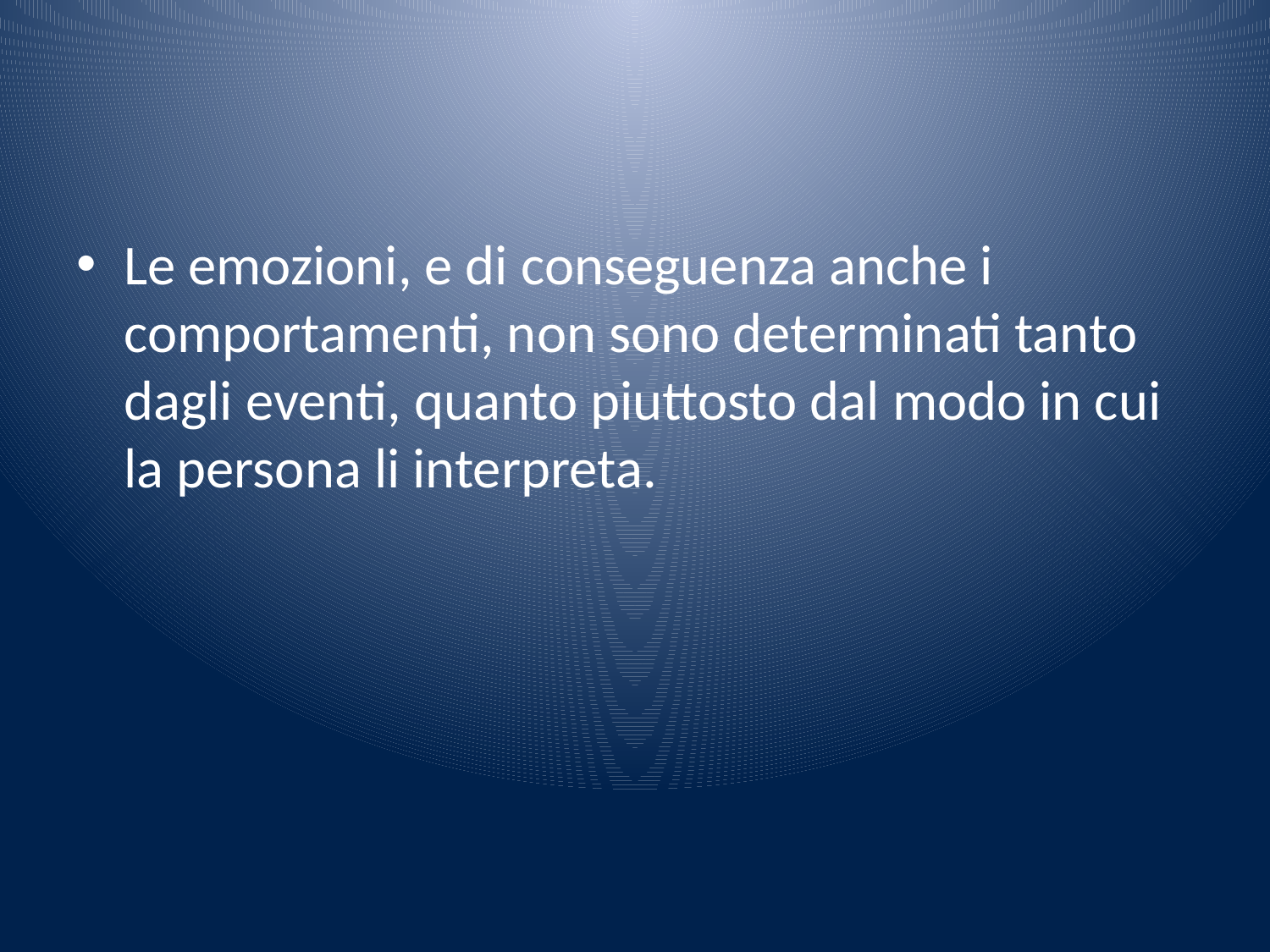

#
Le emozioni, e di conseguenza anche i comportamenti, non sono determinati tanto dagli eventi, quanto piuttosto dal modo in cui la persona li interpreta.